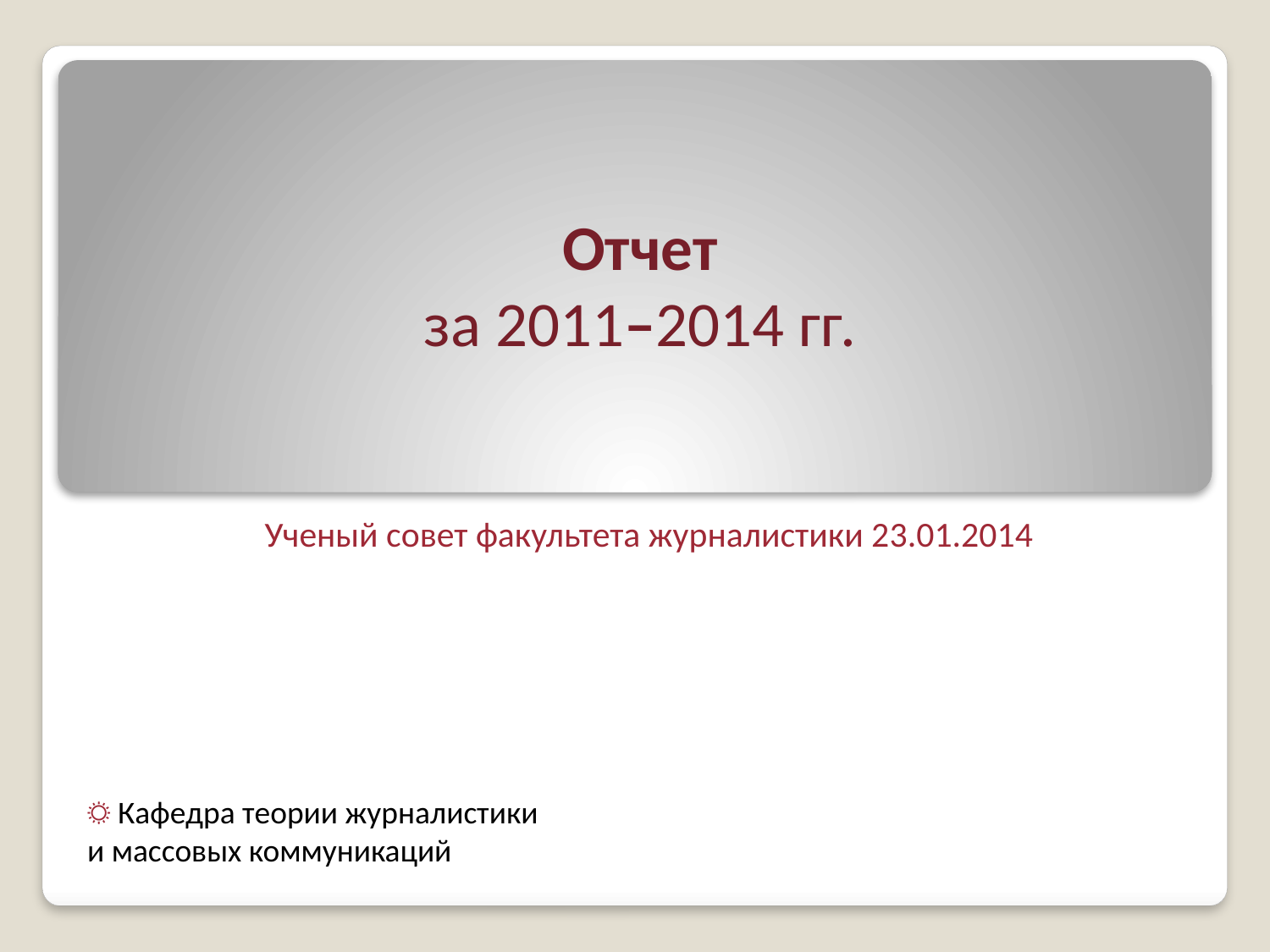

# Отчет за 2011–2014 гг.
Ученый совет факультета журналистики 23.01.2014
☼ Кафедра теории журналистики
и массовых коммуникаций